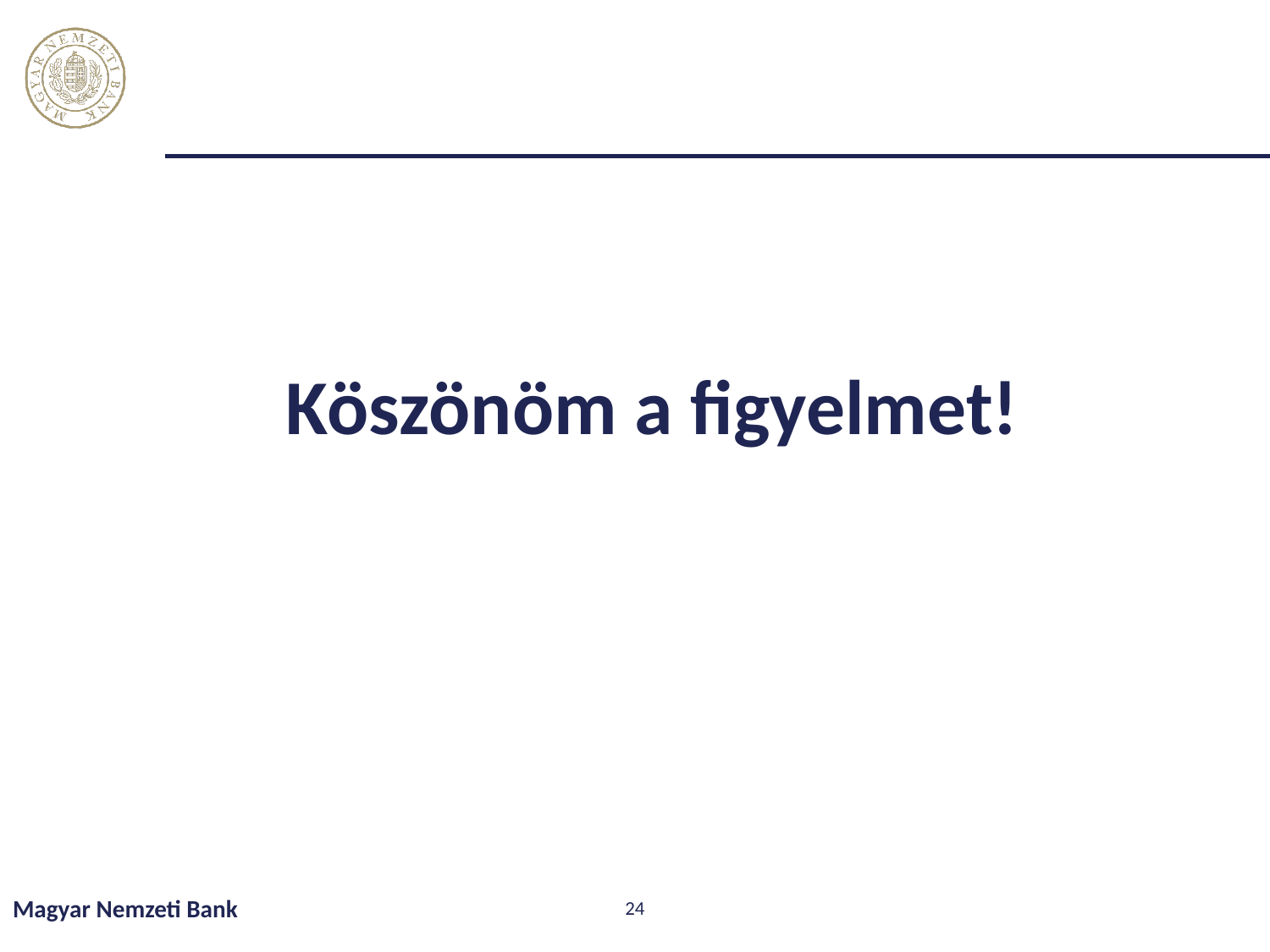

Köszönöm a figyelmet!

Magyar Nemzeti Bank
24